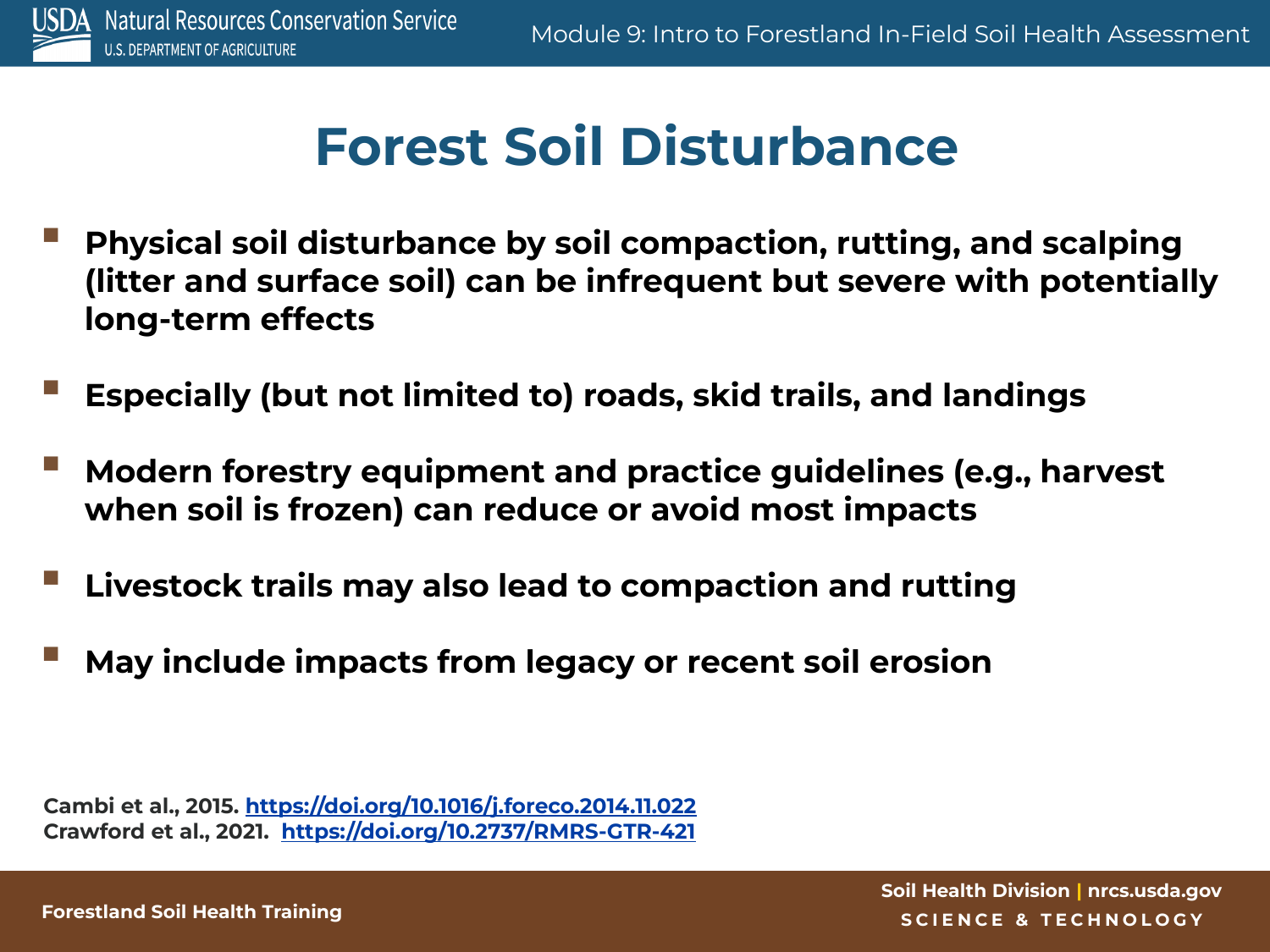

Forest Soil Disturbance
 Physical soil disturbance by soil compaction, rutting, and scalping
     (litter and surface soil) can be infrequent but severe with potentially
     long-term effects

 Especially (but not limited to) roads, skid trails, and landings

 Modern forestry equipment and practice guidelines (e.g., harvest
     when soil is frozen) can reduce or avoid most impacts

 Livestock trails may also lead to compaction and rutting

 May include impacts from legacy or recent soil erosion
Cambi et al., 2015. https://doi.org/10.1016/j.foreco.2014.11.022
Crawford et al., 2021.  https://doi.org/10.2737/RMRS-GTR-421